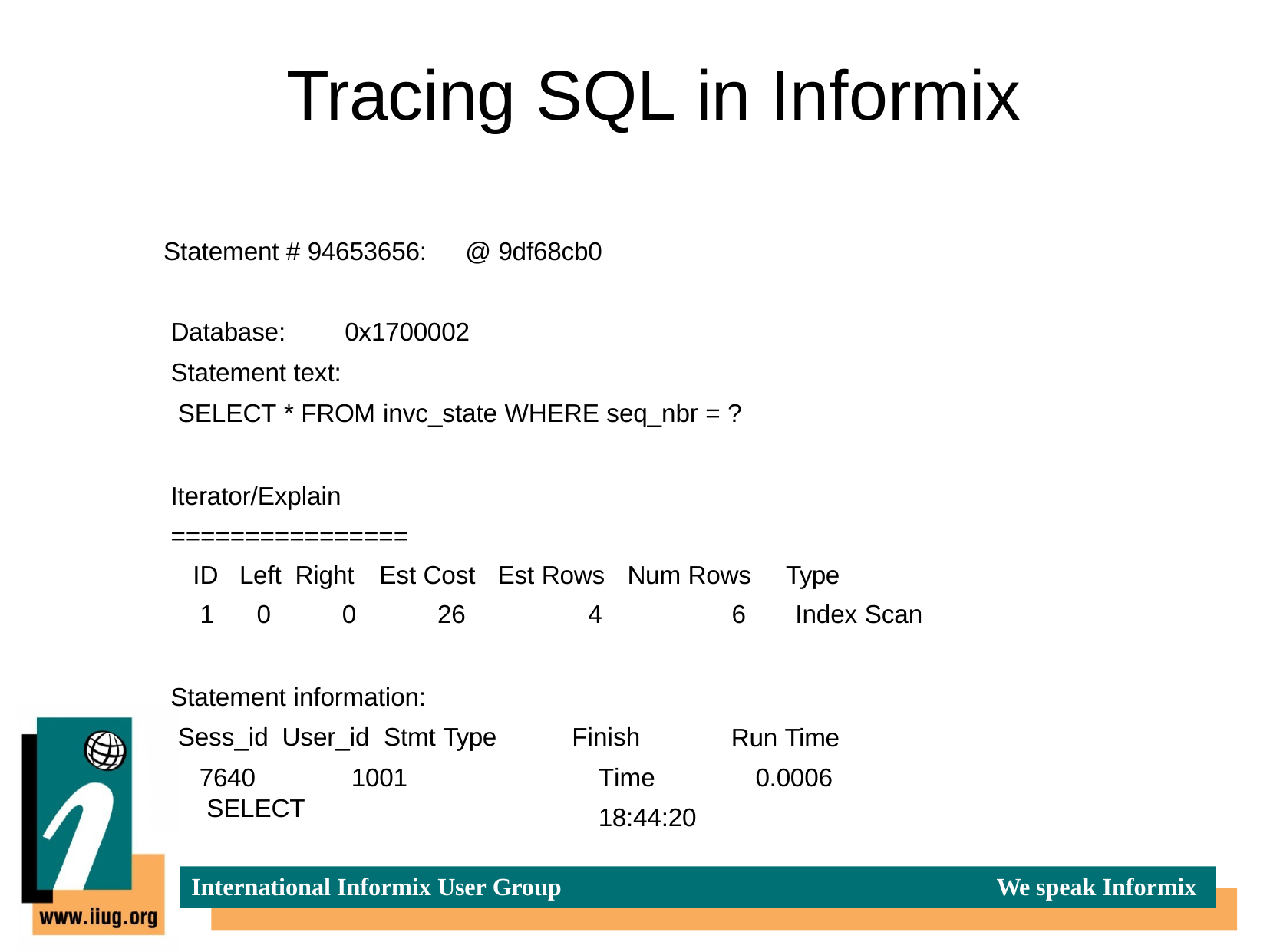

# Tracing SQL in Informix
Statement # 94653656:
@ 9df68cb0
Database:  Statement text:
0x1700002
SELECT * FROM invc_state WHERE seq_nbr = ?

Iterator/Explain
================
| ID | Left Right | Est Cost | Est Rows | Num Rows | Type |
| --- | --- | --- | --- | --- | --- |
| 1 | 0 0 | 26 | 4 | 6 | Index Scan |
Statement information:  Sess_id User_id Stmt Type
7640	1001	SELECT
Finish Time  18:44:20
Run Time  0.0006
International Informix User Group
We speak Informix